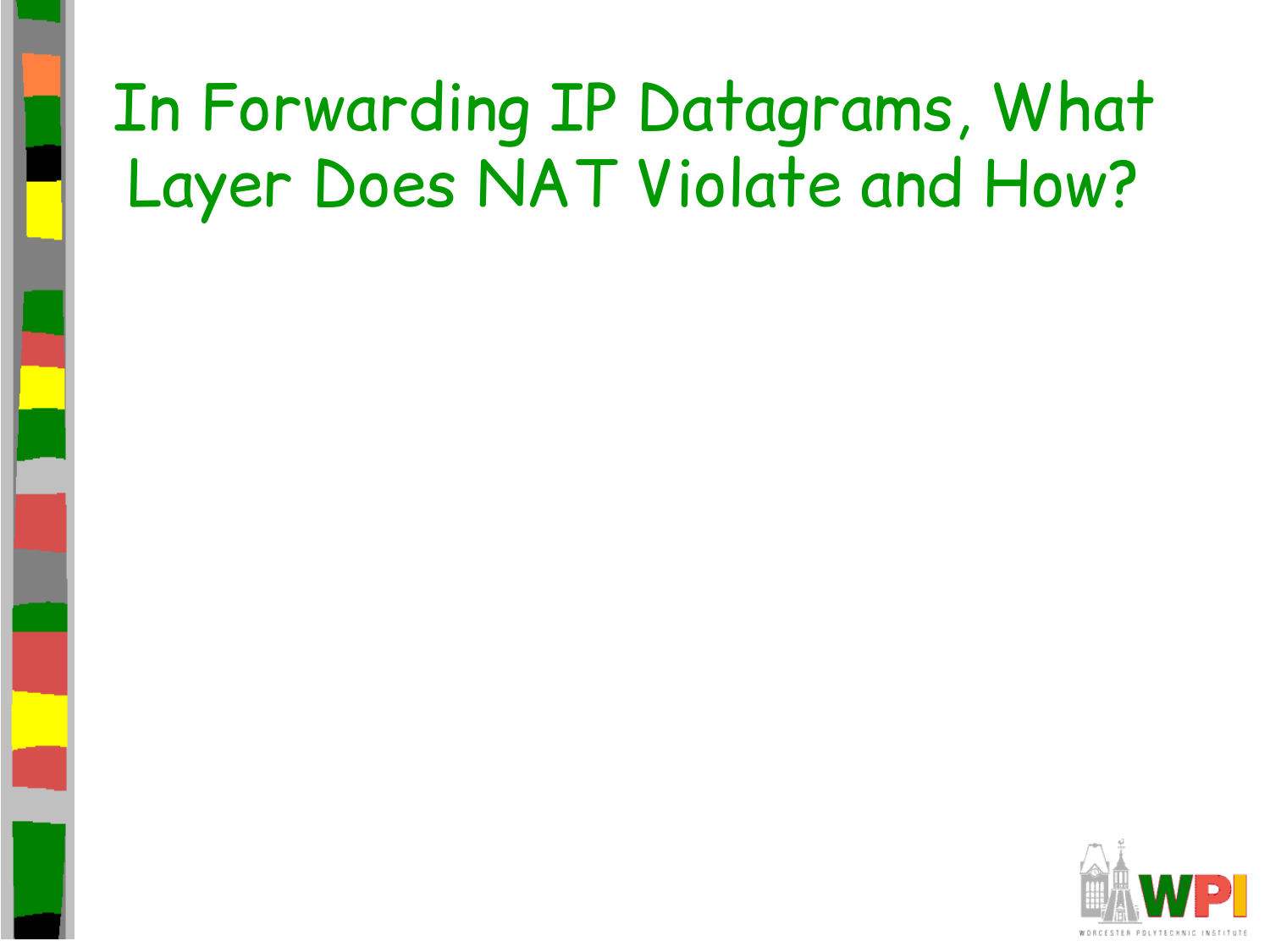

# In Forwarding IP Datagrams, What Layer Does NAT Violate and How?